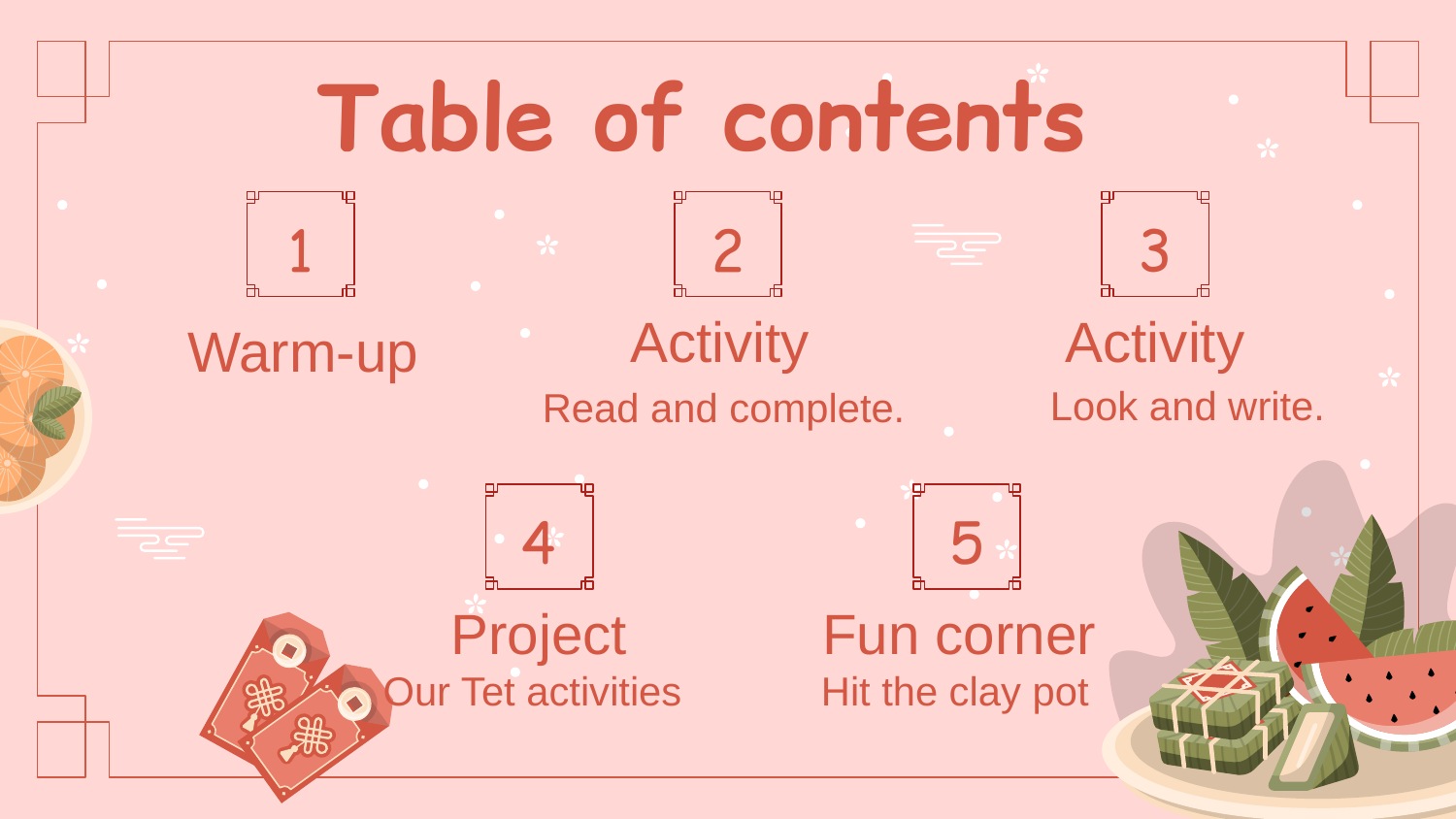

Table of contents

# 1
2
3
Activity
Activity
Warm-up

Look and write.
Read and complete.

4
5
Project
Fun corner

Our Tet activities
Hit the clay pot